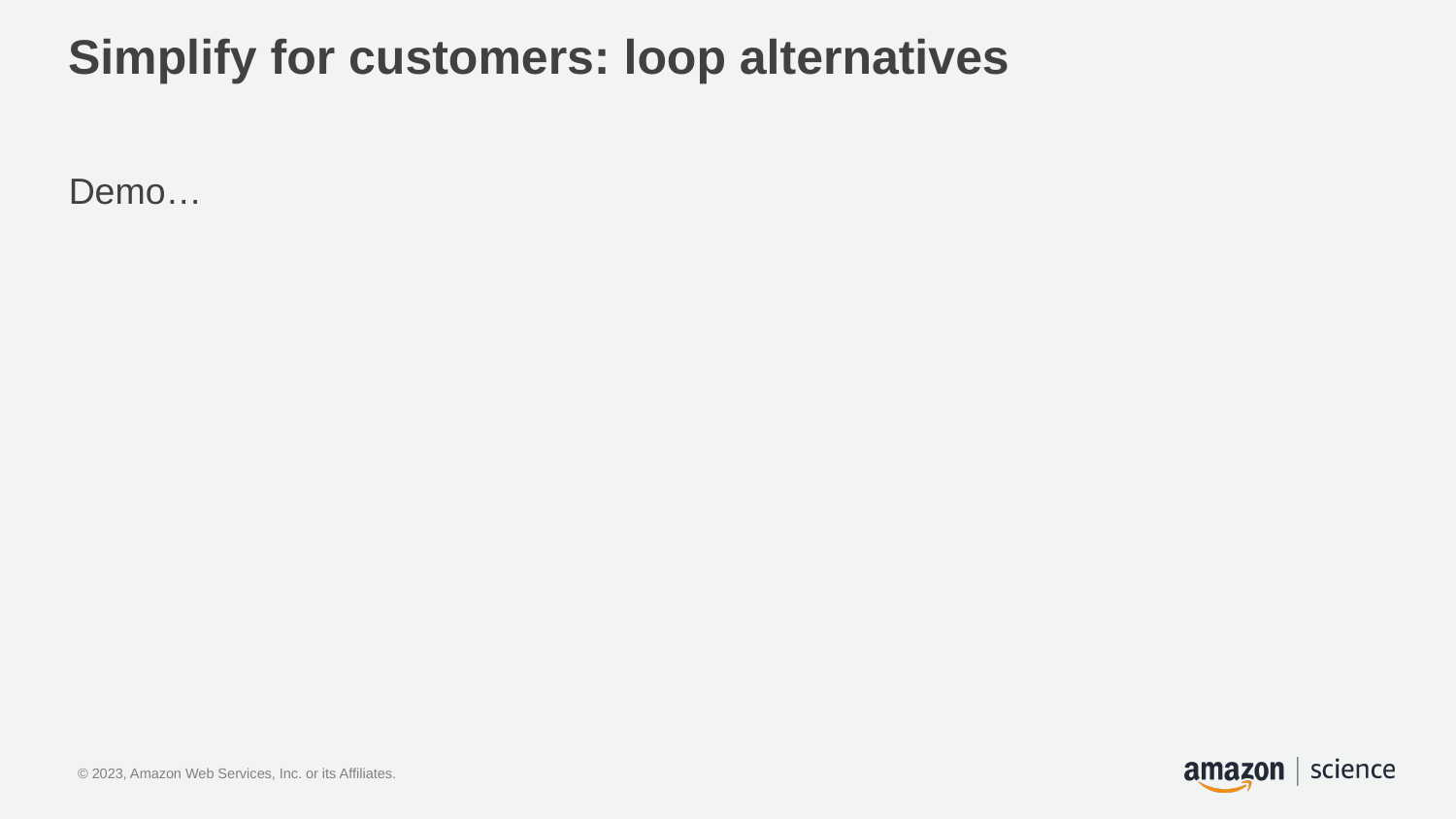

# Simplify for customers: loop alternatives
Demo…